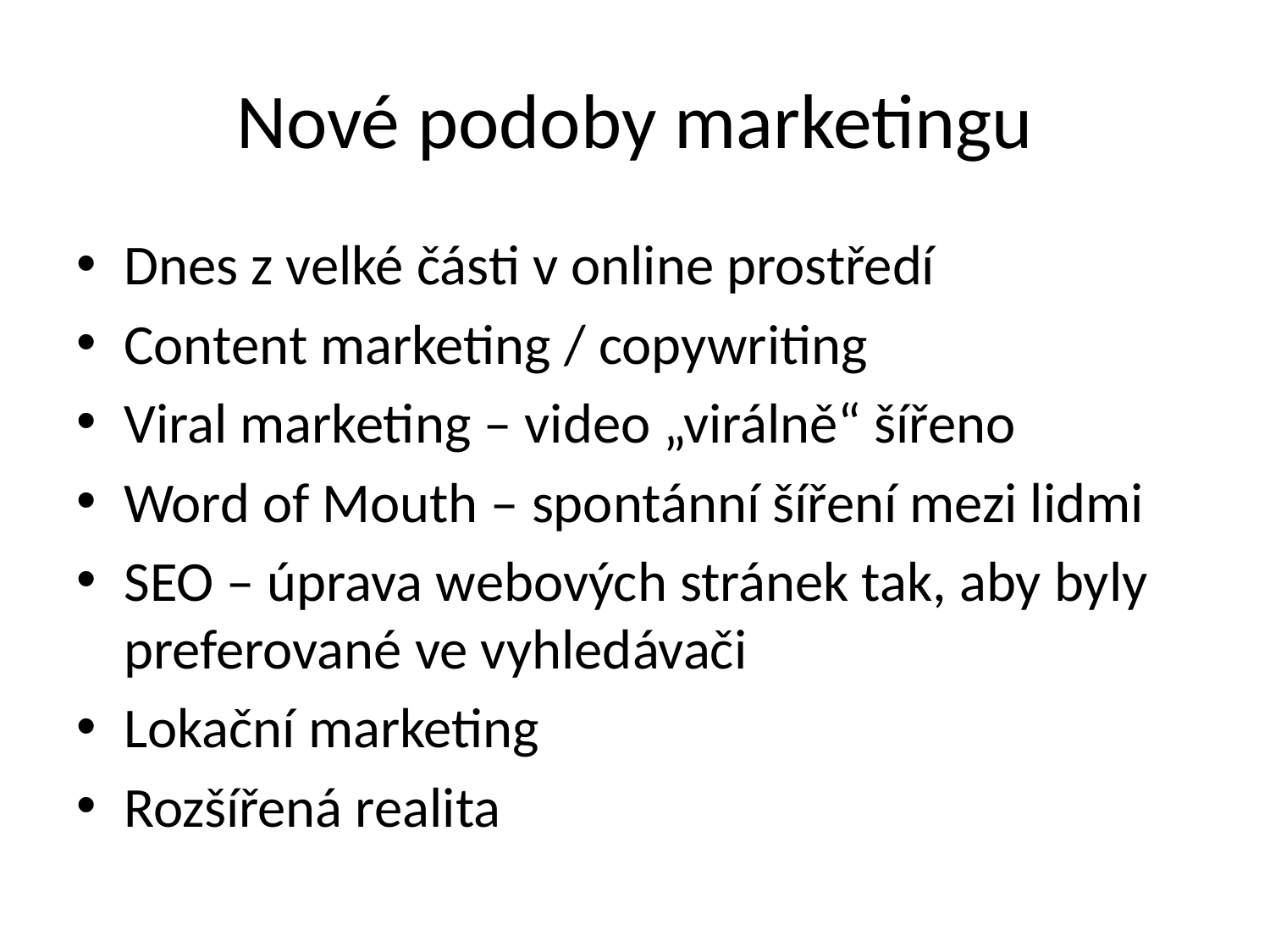

# Nové podoby marketingu
Dnes z velké části v online prostředí
Content marketing / copywriting
Viral marketing – video „virálně“ šířeno
Word of Mouth – spontánní šíření mezi lidmi
SEO – úprava webových stránek tak, aby byly preferované ve vyhledávači
Lokační marketing
Rozšířená realita